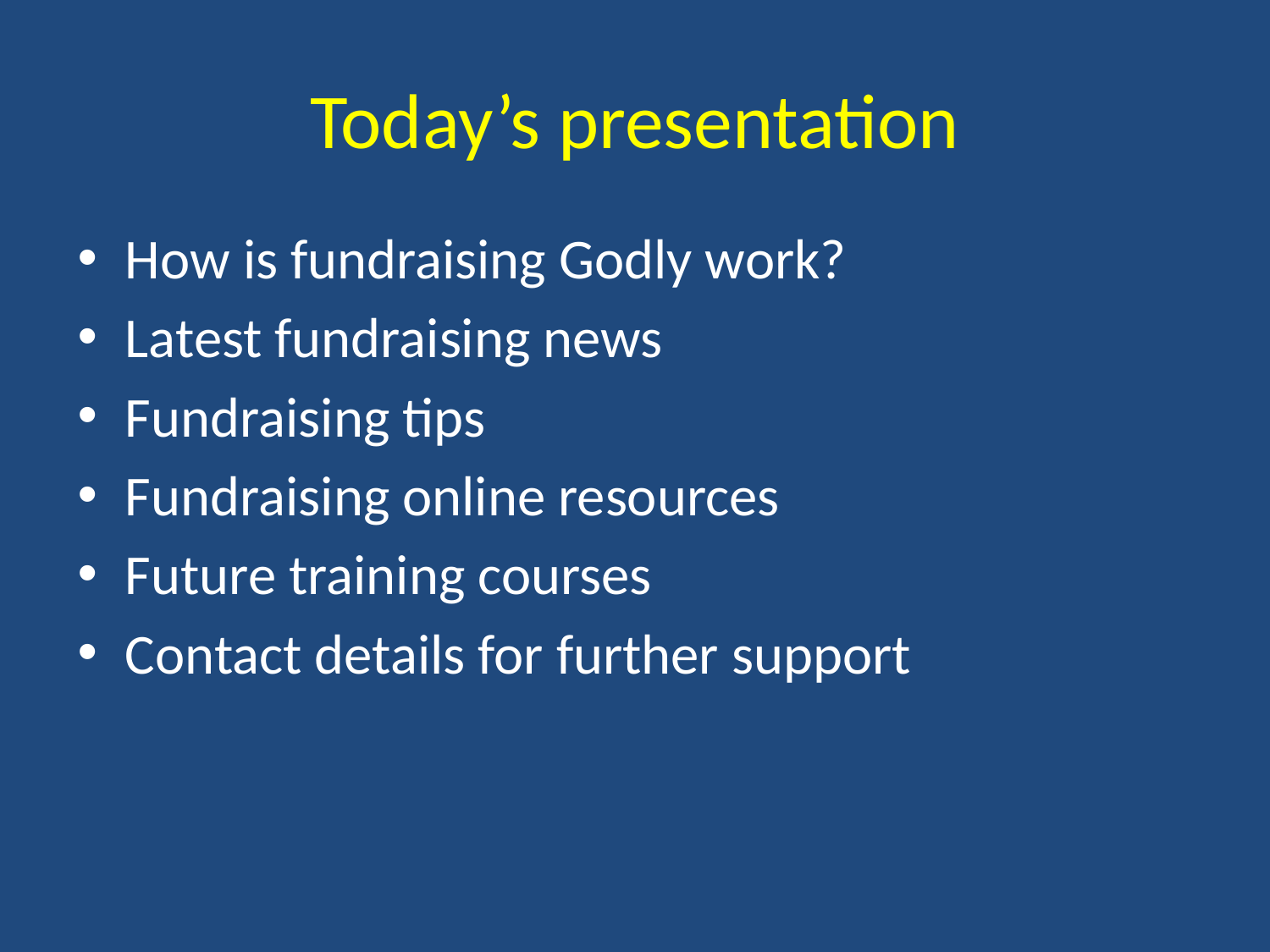

# Today’s presentation
How is fundraising Godly work?
Latest fundraising news
Fundraising tips
Fundraising online resources
Future training courses
Contact details for further support